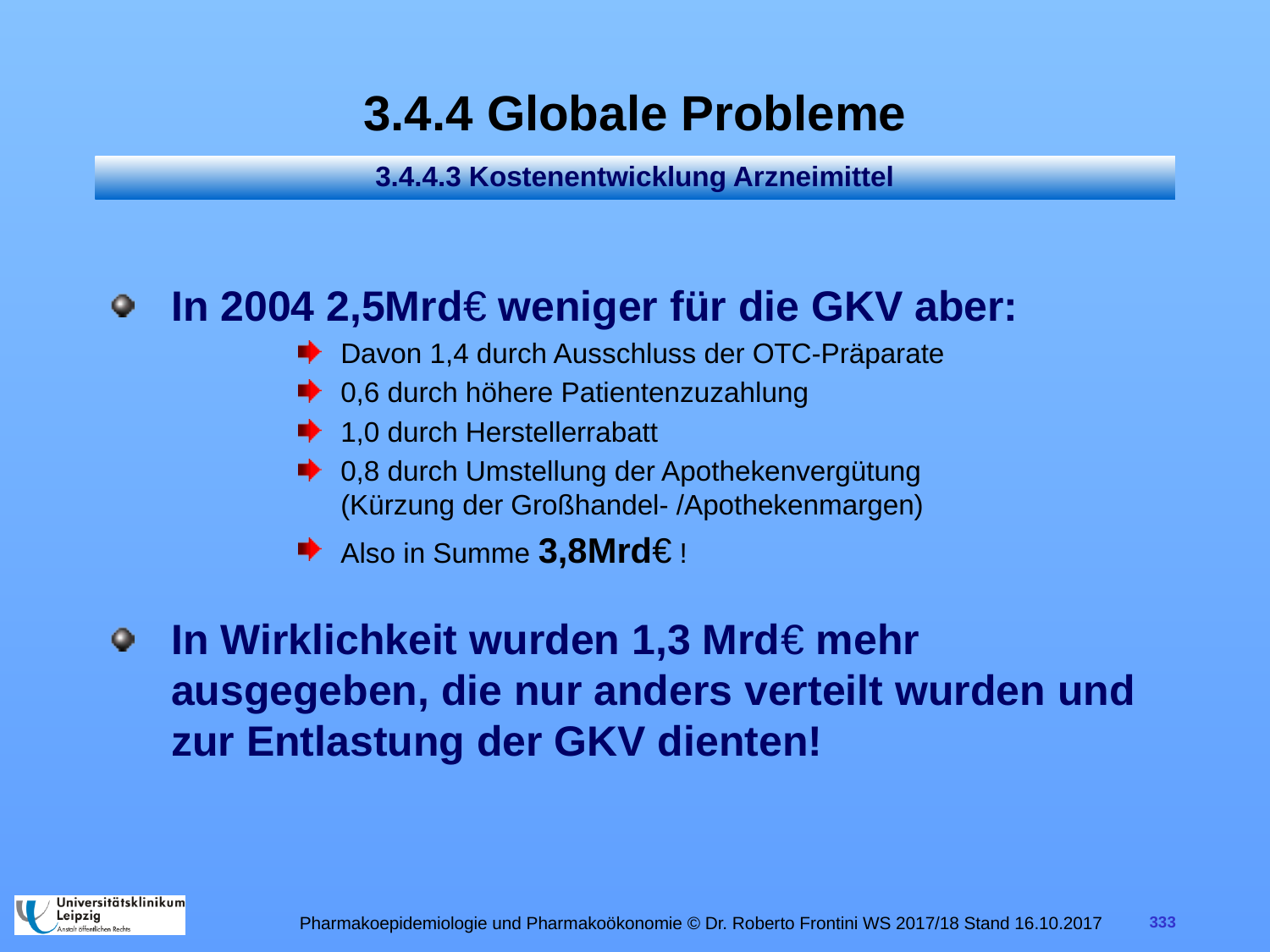

# 3.4.4 Globale Probleme
3.4.4.3 Kostenentwicklung Arzneimittel
In 2004 2,5Mrd€ weniger für die GKV aber:
Davon 1,4 durch Ausschluss der OTC-Präparate
0,6 durch höhere Patientenzuzahlung
1,0 durch Herstellerrabatt
0,8 durch Umstellung der Apothekenvergütung
(Kürzung der Großhandel- /Apothekenmargen)
Also in Summe 3,8Mrd€ !
In Wirklichkeit wurden 1,3 Mrd€ mehr ausgegeben, die nur anders verteilt wurden und zur Entlastung der GKV dienten!

Pharmakoepidemiologie und Pharmakoökonomie © Dr. Roberto Frontini WS 2017/18 Stand 16.10.2017
333